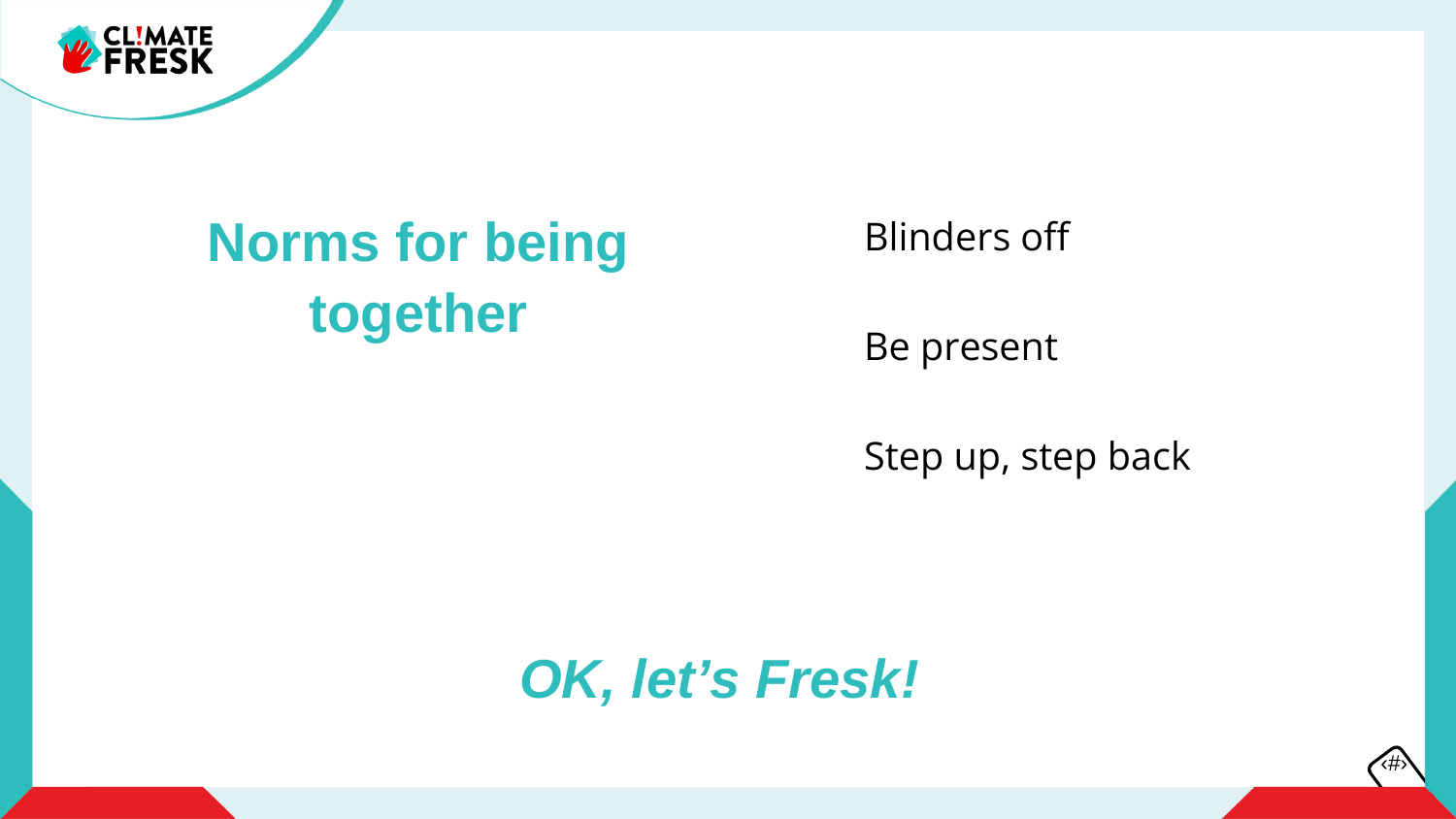

Norms for being together
Blinders off

Be present

Step up, step back

OK, let’s Fresk!
‹#›